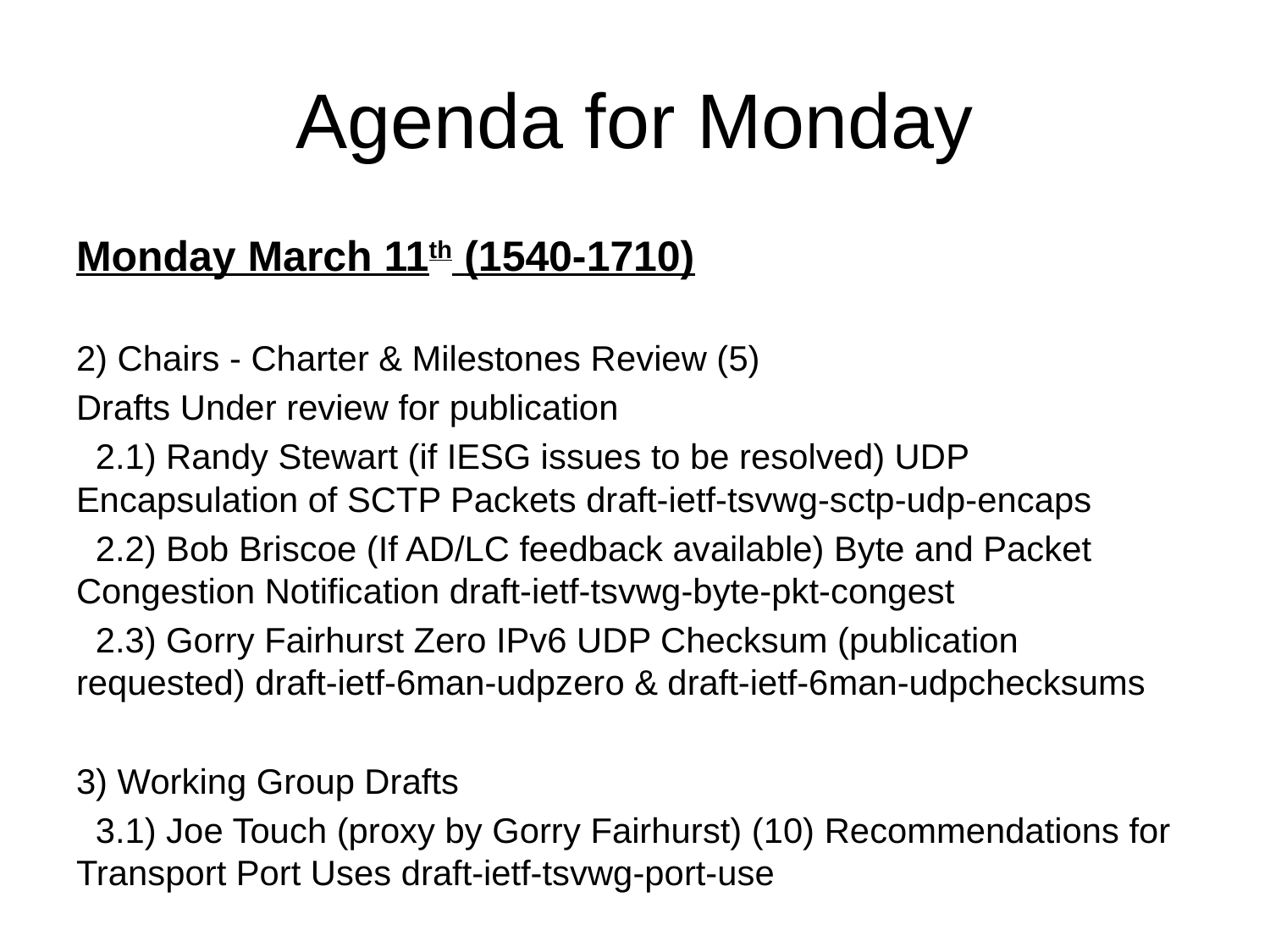

# Agenda for Monday
Monday March 11th (1540-1710)

2) Chairs - Charter & Milestones Review (5)
Drafts Under review for publication
  2.1) Randy Stewart (if IESG issues to be resolved) UDP Encapsulation of SCTP Packets draft-ietf-tsvwg-sctp-udp-encaps
  2.2) Bob Briscoe (If AD/LC feedback available) Byte and Packet Congestion Notification draft-ietf-tsvwg-byte-pkt-congest
  2.3) Gorry Fairhurst Zero IPv6 UDP Checksum (publication requested) draft-ietf-6man-udpzero & draft-ietf-6man-udpchecksums

3) Working Group Drafts
  3.1) Joe Touch (proxy by Gorry Fairhurst) (10) Recommendations for Transport Port Uses draft-ietf-tsvwg-port-use